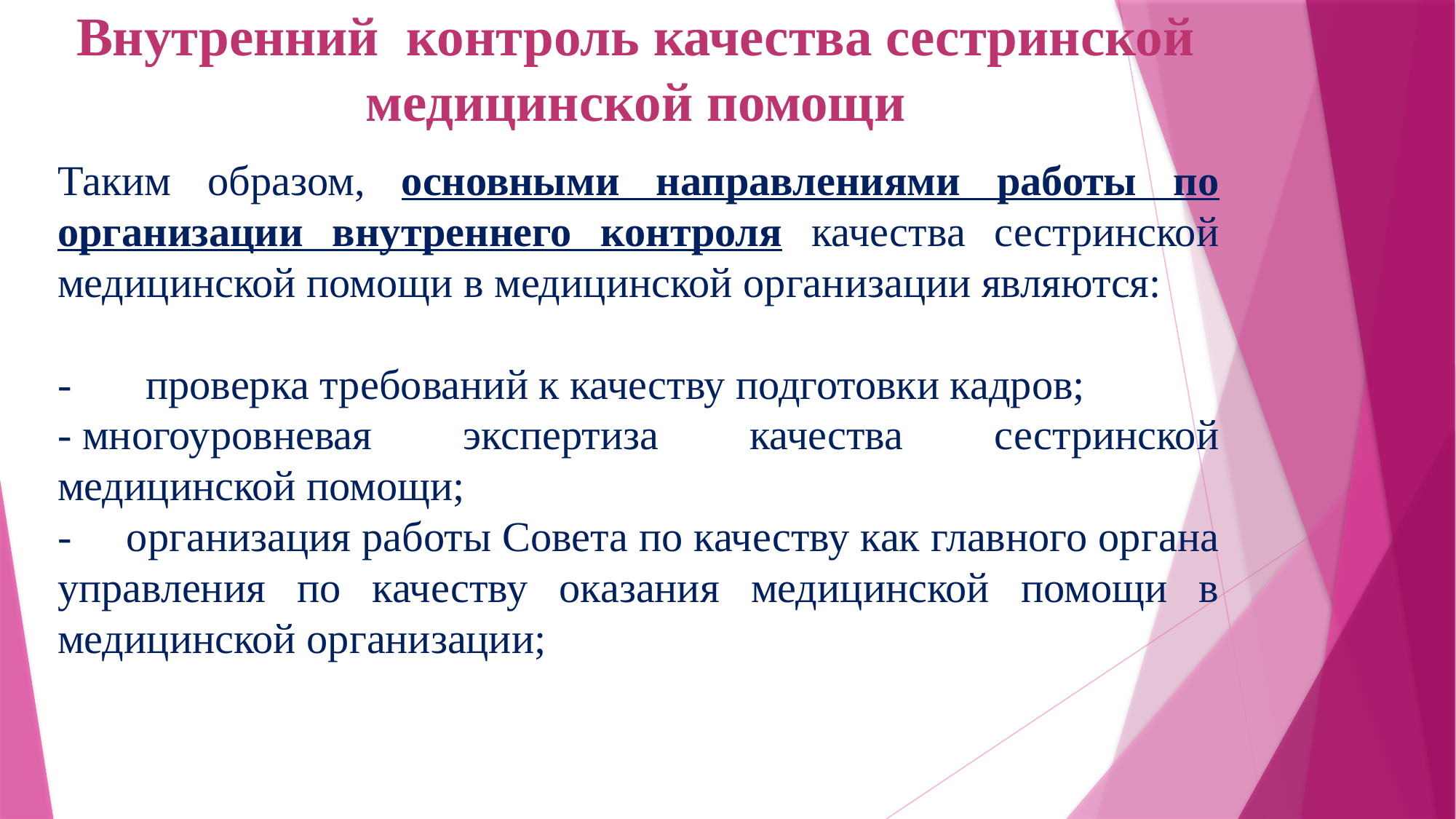

Внутренний  контроль качества сестринской медицинской помощи
Таким образом, основными направлениями работы по организации внутреннего контроля качества сестринской медицинской помощи в медицинской организации являются:

-       проверка требований к качеству подготовки кадров;
- многоуровневая экспертиза качества сестринской медицинской помощи;
-     организация работы Совета по качеству как главного органа управления по качеству оказания медицинской помощи в медицинской организации;